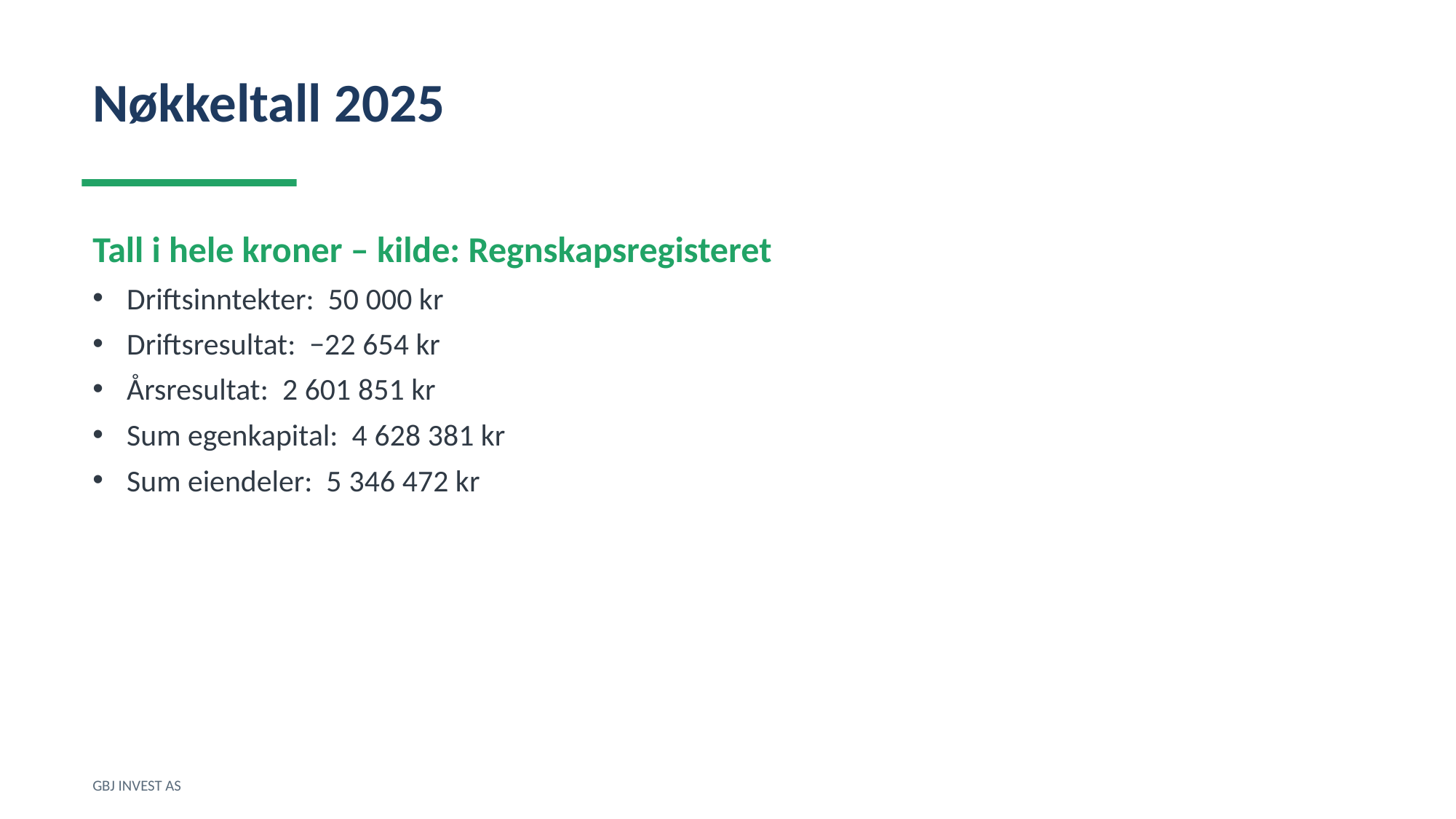

Nøkkeltall 2025

Tall i hele kroner – kilde: Regnskapsregisteret
Driftsinntekter:  50 000 kr
Driftsresultat:  −22 654 kr
Årsresultat:  2 601 851 kr
Sum egenkapital:  4 628 381 kr
Sum eiendeler:  5 346 472 kr
GBJ INVEST AS